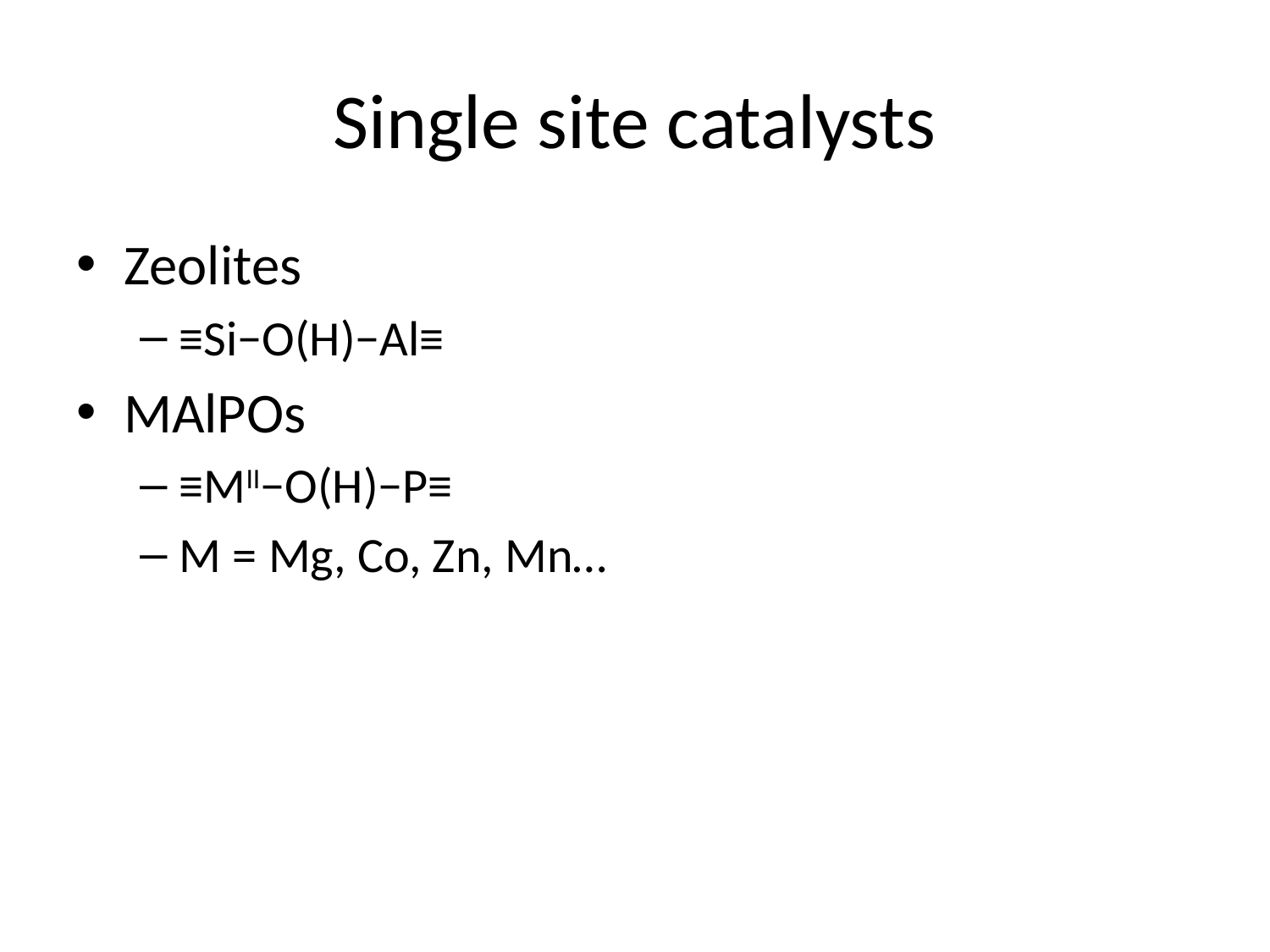

# Single site catalysts
Zeolites
≡Si−O(H)−Al≡
MAlPOs
≡MII−O(H)−P≡
M = Mg, Co, Zn, Mn…